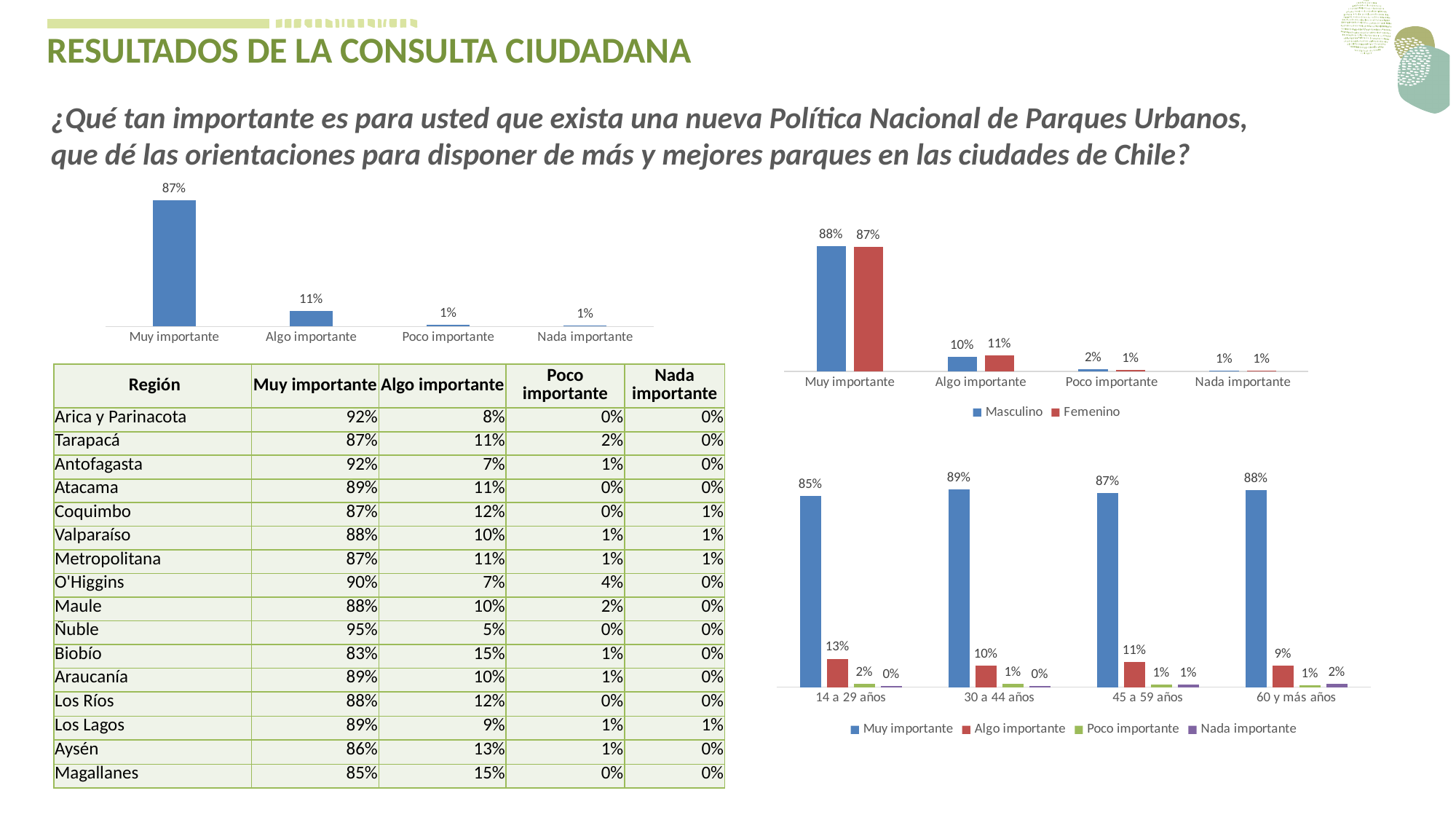

RESULTADOS DE LA CONSULTA CIUDADANA
¿Qué tan importante es para usted que exista una nueva Política Nacional de Parques Urbanos, que dé las orientaciones para disponer de más y mejores parques en las ciudades de Chile?

### Chart

| Category |  |
|---|---|
| Muy importante | 0.873605046094129 |
| Algo importante | 0.10747210092188259 |
| Poco importante | 0.012857836001940806 |
| Nada importante | 0.0060650169820475495 |

### Chart

| Category | Masculino | Femenino |
|---|---|---|
| Muy importante | 0.8754116355653129 | 0.8721739130434782 |
| Algo importante | 0.10208562019758508 | 0.1117391304347826 |
| Poco importante | 0.01646542261251372 | 0.01 |
| Nada importante | 0.0060373216245883645 | 0.00608695652173913 |
| Región | Muy importante | Algo importante | Poco importante | Nada importante |
| --- | --- | --- | --- | --- |
| Arica y Parinacota | 92% | 8% | 0% | 0% |
| Tarapacá | 87% | 11% | 2% | 0% |
| Antofagasta | 92% | 7% | 1% | 0% |
| Atacama | 89% | 11% | 0% | 0% |
| Coquimbo | 87% | 12% | 0% | 1% |
| Valparaíso | 88% | 10% | 1% | 1% |
| Metropolitana | 87% | 11% | 1% | 1% |
| O'Higgins | 90% | 7% | 4% | 0% |
| Maule | 88% | 10% | 2% | 0% |
| Ñuble | 95% | 5% | 0% | 0% |
| Biobío | 83% | 15% | 1% | 0% |
| Araucanía | 89% | 10% | 1% | 0% |
| Los Ríos | 88% | 12% | 0% | 0% |
| Los Lagos | 89% | 9% | 1% | 1% |
| Aysén | 86% | 13% | 1% | 0% |
| Magallanes | 85% | 15% | 0% | 0% |

### Chart

| Category | Muy importante | Algo importante | Poco importante | Nada importante |
|---|---|---|---|---|
| 14 a 29 años | 0.8541247484909457 | 0.1267605633802817 | 0.015090543259557344 | 0.004024144869215292 |
| 30 a 44 años | 0.8857299070530344 | 0.0967741935483871 | 0.014215418261344996 | 0.0032804811372334607 |
| 45 a 59 años | 0.8668866886688669 | 0.11331133113311331 | 0.009900990099009901 | 0.009900990099009901 |
| 60 y más años | 0.882051282051282 | 0.09487179487179487 | 0.007692307692307693 | 0.015384615384615385 |